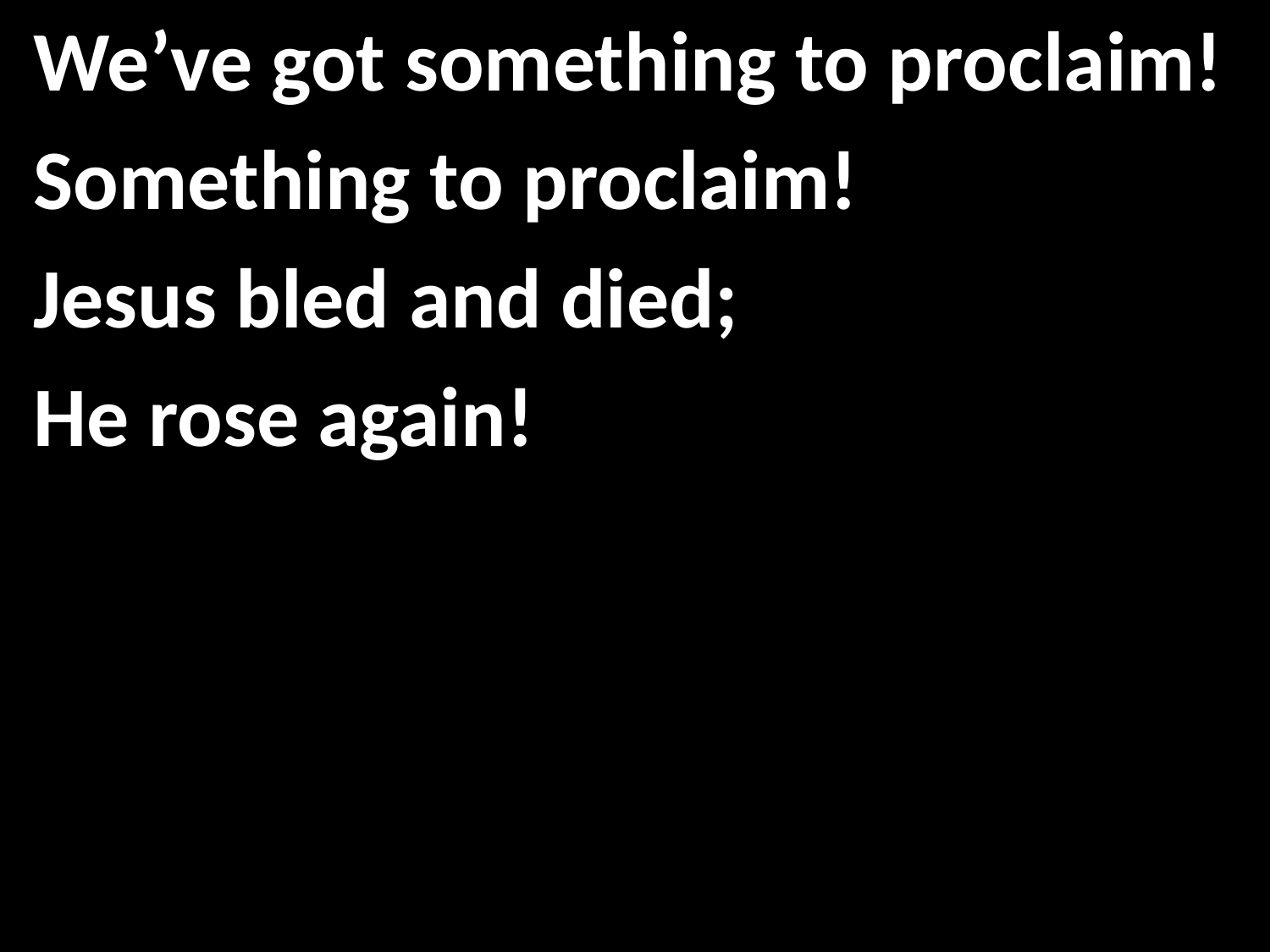

We’ve got something to proclaim!
Something to proclaim!
Jesus bled and died;
He rose again!